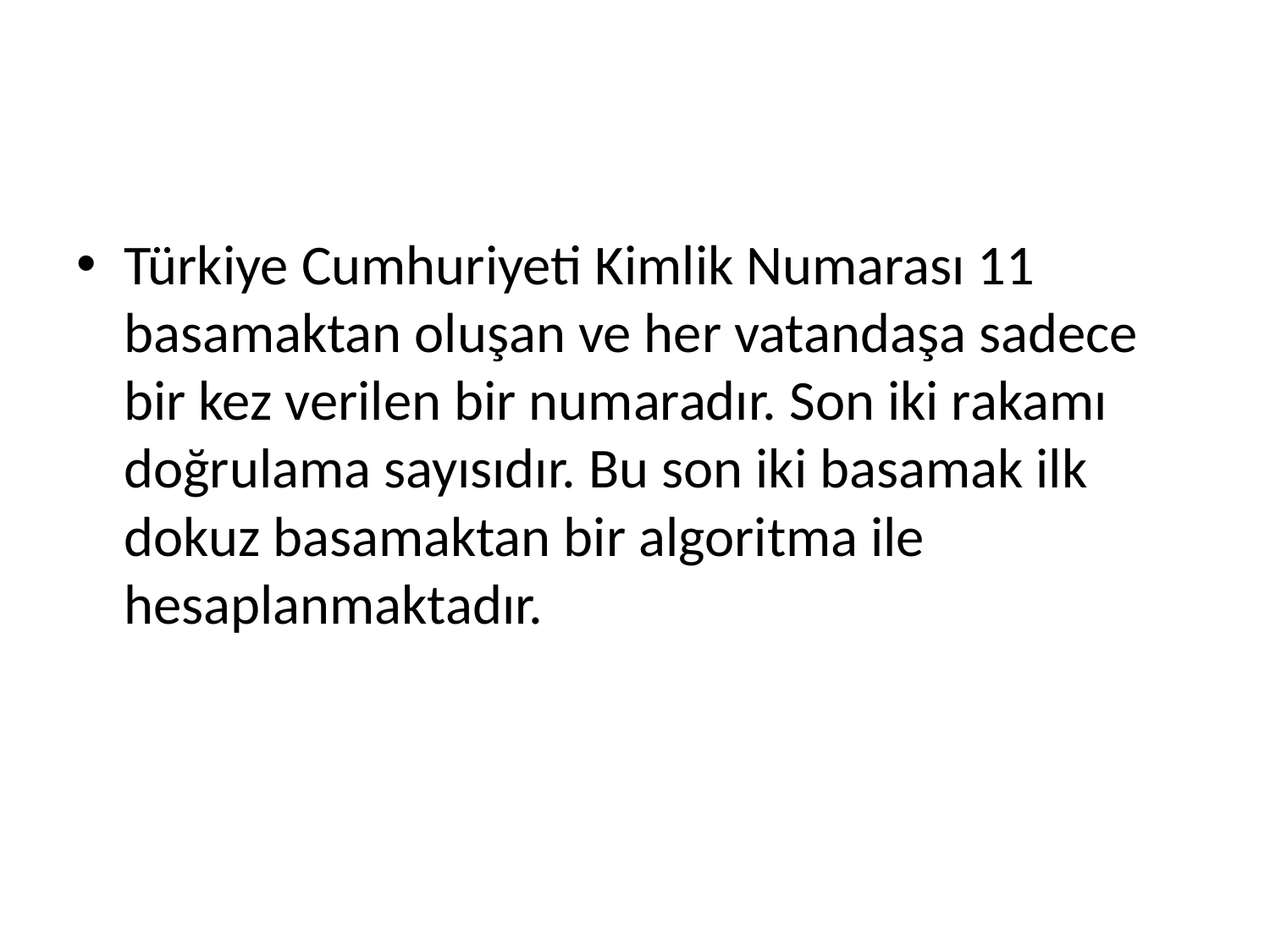

#
Türkiye Cumhuriyeti Kimlik Numarası 11 basamaktan oluşan ve her vatandaşa sadece bir kez verilen bir numaradır. Son iki rakamı doğrulama sayısıdır. Bu son iki basamak ilk dokuz basamaktan bir algoritma ile hesaplanmaktadır.